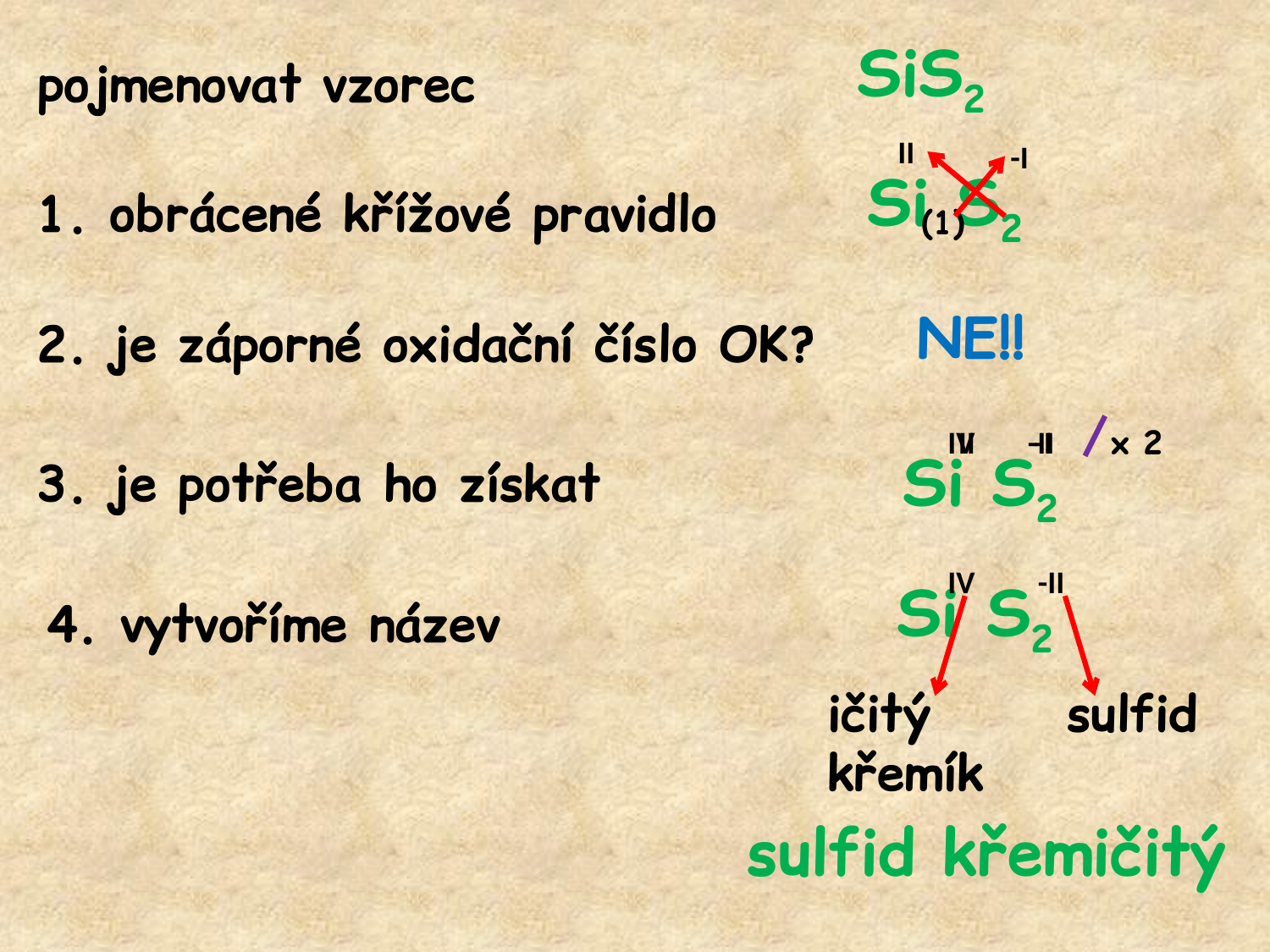

SiS2
pojmenovat vzorec
II
-I
Si S2
1. obrácené křížové pravidlo
(1)
NE!!
2. je záporné oxidační číslo OK?
IV
II
-II
-I
 x 2
Si S2
3. je potřeba ho získat
IV
-II
Si S2
4. vytvoříme název
ičitý
křemík
sulfid
sulfid křemičitý